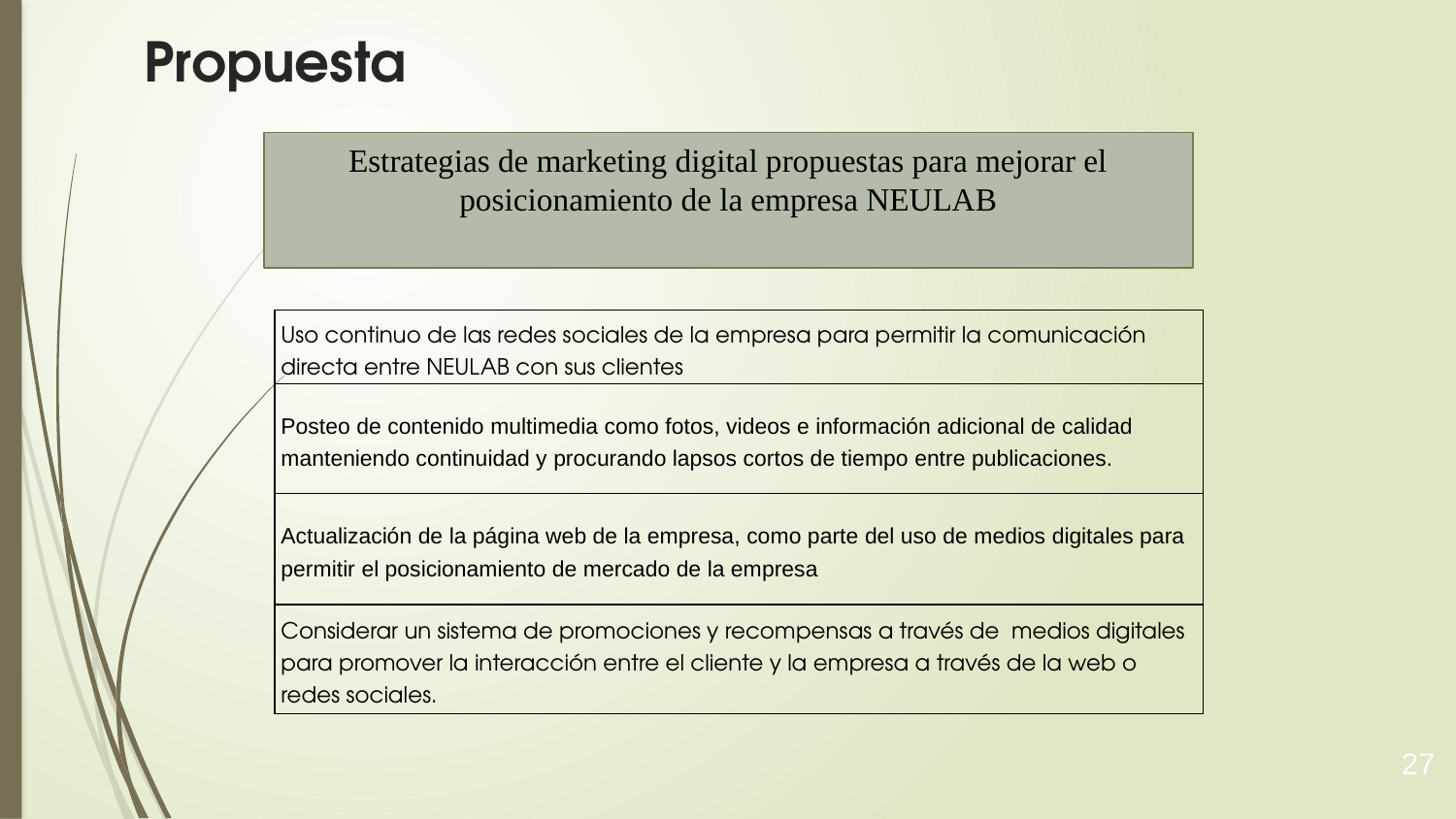

# Propuesta
Estrategias de marketing digital propuestas para mejorar el posicionamiento de la empresa NEULAB

| Uso continuo de las redes sociales de la empresa para permitir la comunicación directa entre NEULAB con sus clientes |
| --- |
| Posteo de contenido multimedia como fotos, videos e información adicional de calidad manteniendo continuidad y procurando lapsos cortos de tiempo entre publicaciones. |
| Actualización de la página web de la empresa, como parte del uso de medios digitales para permitir el posicionamiento de mercado de la empresa |
| Considerar un sistema de promociones y recompensas a través de medios digitales para promover la interacción entre el cliente y la empresa a través de la web o redes sociales. |
27